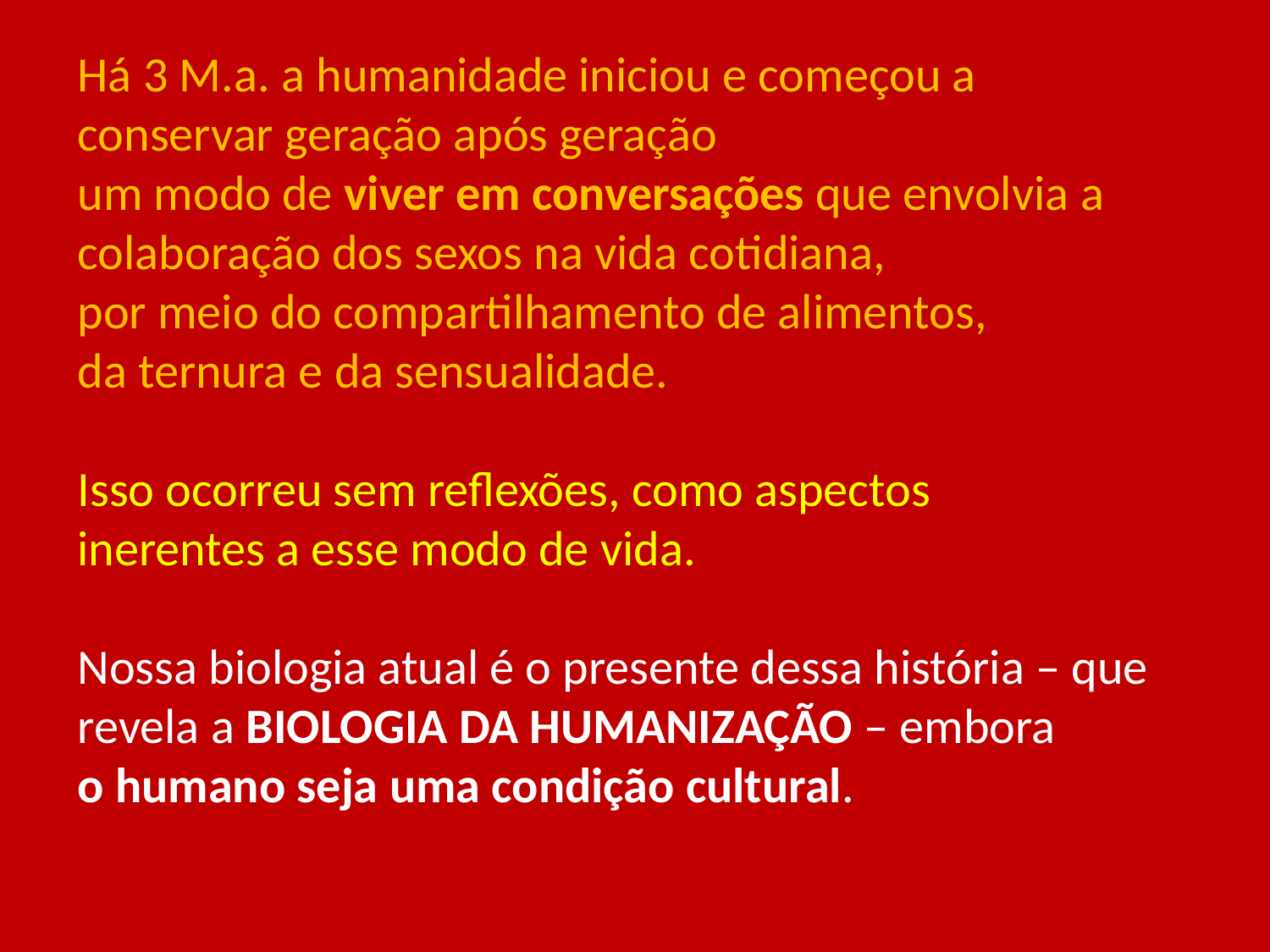

# Há 3 M.a. a humanidade iniciou e começou a conservar geração após geração um modo de viver em conversações que envolvia a colaboração dos sexos na vida cotidiana, por meio do compartilhamento de alimentos, da ternura e da sensualidade. Isso ocorreu sem reflexões, como aspectos inerentes a esse modo de vida. Nossa biologia atual é o presente dessa história – que revela a BIOLOGIA DA HUMANIZAÇÃO – embora o humano seja uma condição cultural.